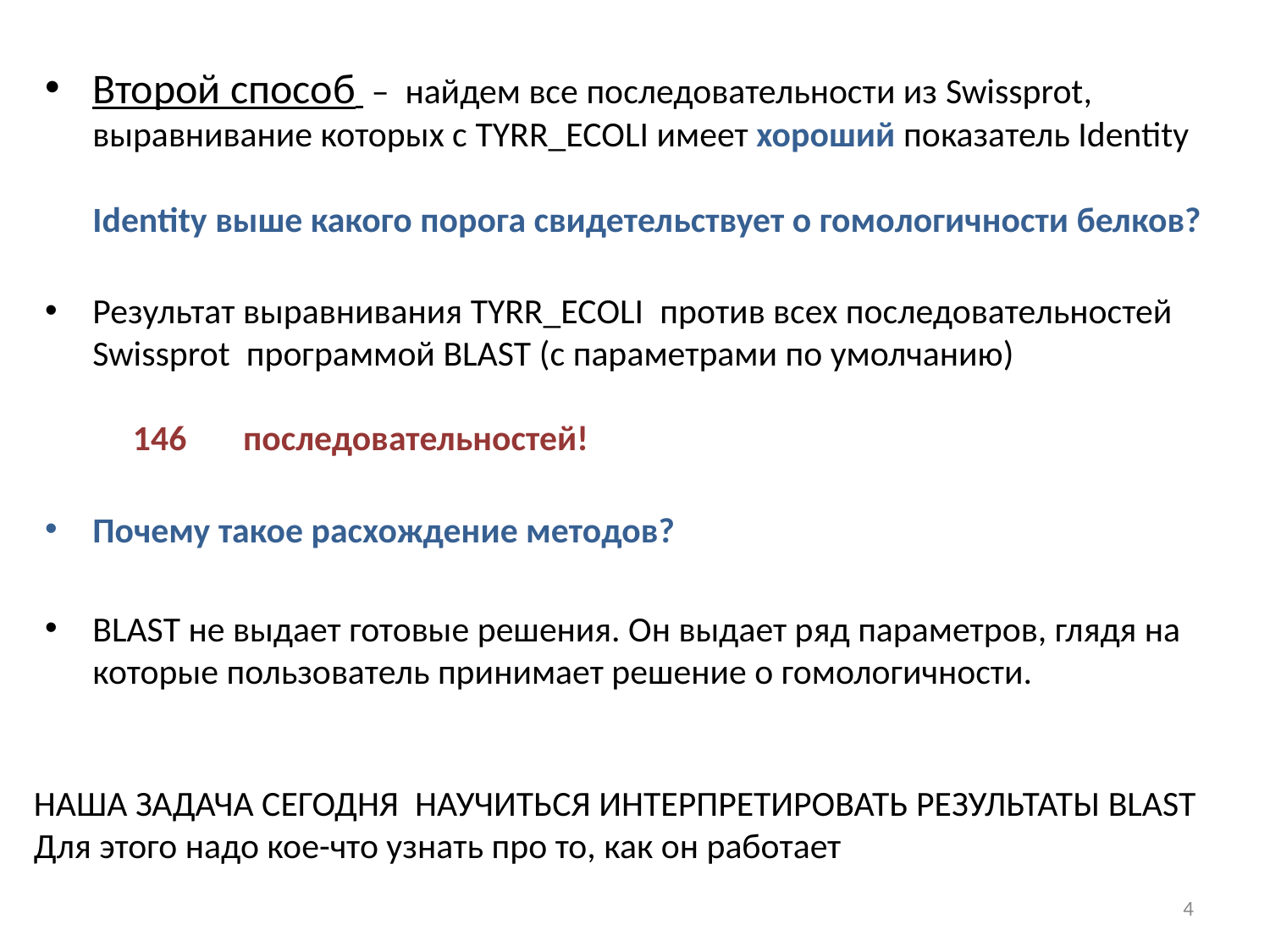

Второй способ  –  найдем все последовательности из Swissprot,  выравнивание которых с TYRR_ECOLI имеет хороший показатель Identity
Identity выше какого порога свидетельствует о гомологичности белков?
Результат выравнивания TYRR_ECOLI  против всех последовательностей Swissprot  программой BLAST (с параметрами по умолчанию)
     146       последовательностей!
Почему такое расхождение методов?

BLAST не выдает готовые решения. Он выдает ряд параметров, глядя на которые пользователь принимает решение о гомологичности.
НАША ЗАДАЧА СЕГОДНЯ  НАУЧИТЬСЯ ИНТЕРПРЕТИРОВАТЬ РЕЗУЛЬТАТЫ BLAST
Для этого надо кое-что узнать про то, как он работает

4